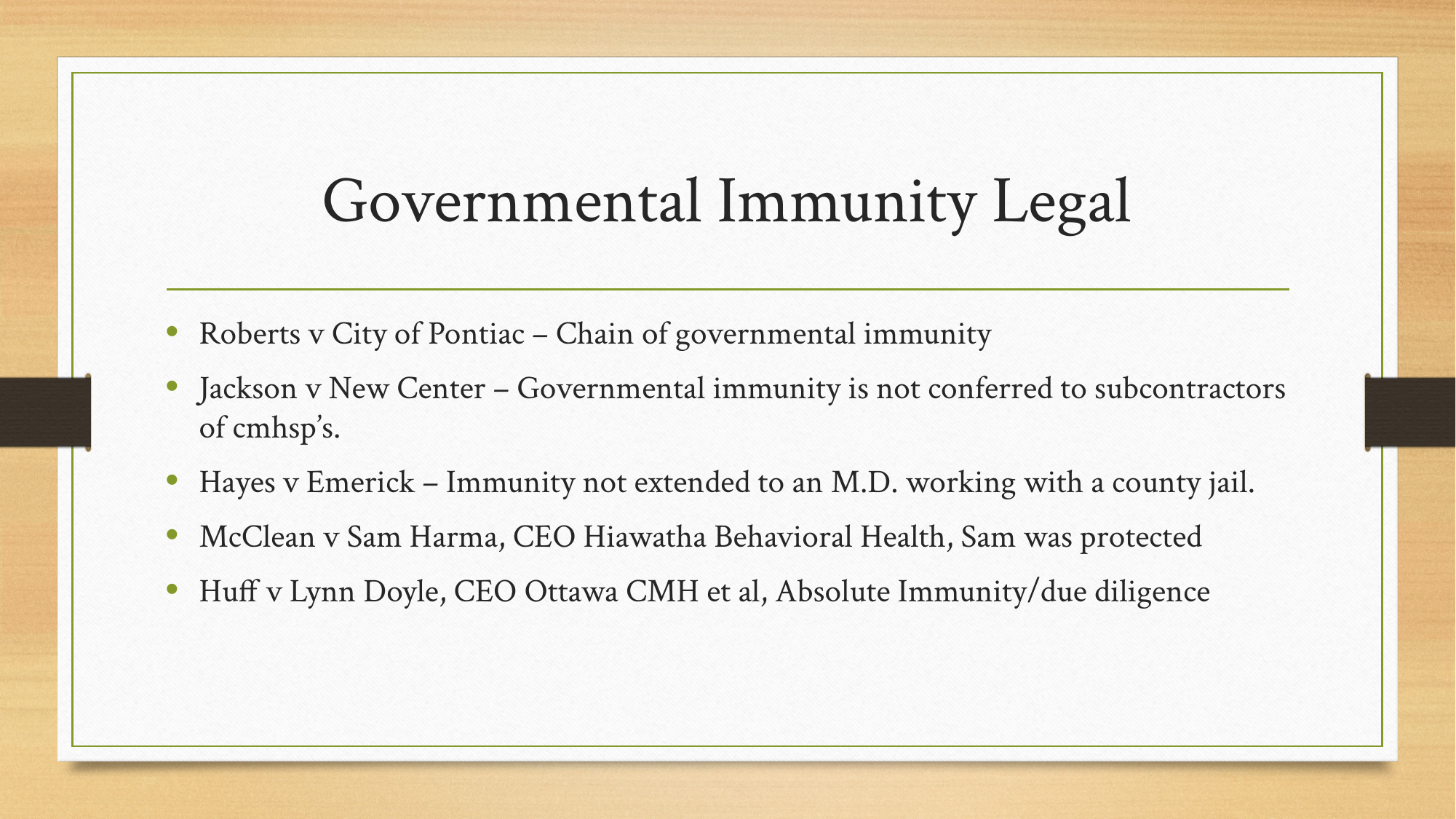

# Governmental Immunity Legal
Roberts v City of Pontiac – Chain of governmental immunity
Jackson v New Center – Governmental immunity is not conferred to subcontractors of cmhsp’s.
Hayes v Emerick – Immunity not extended to an M.D. working with a county jail.
McClean v Sam Harma, CEO Hiawatha Behavioral Health, Sam was protected
Huff v Lynn Doyle, CEO Ottawa CMH et al, Absolute Immunity/due diligence